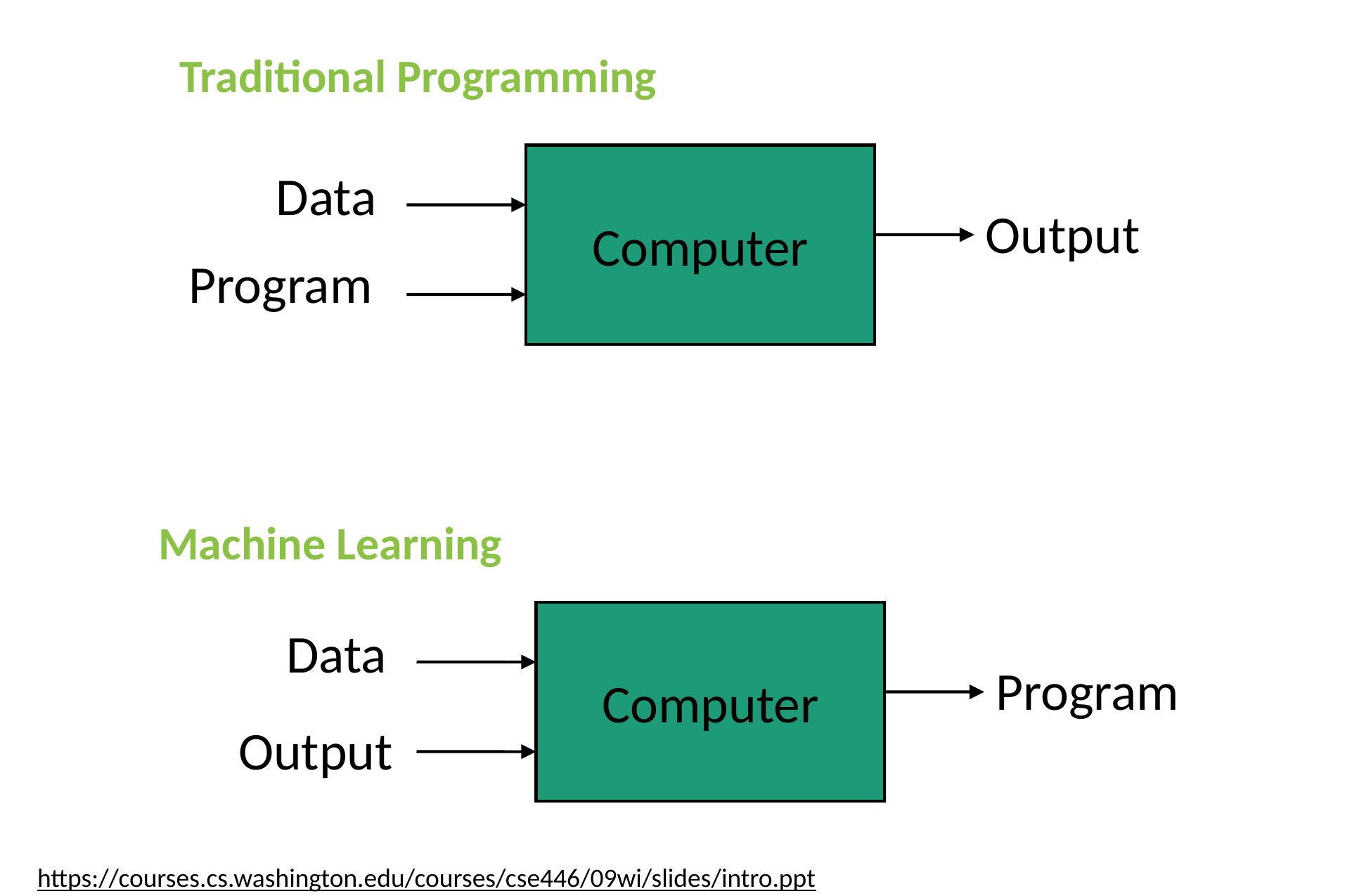

Traditional Programming

Machine Learning
Computer
Data
Output

Program

Computer
Data
Program

Output

https://courses.cs.washington.edu/courses/cse446/09wi/slides/intro.ppt